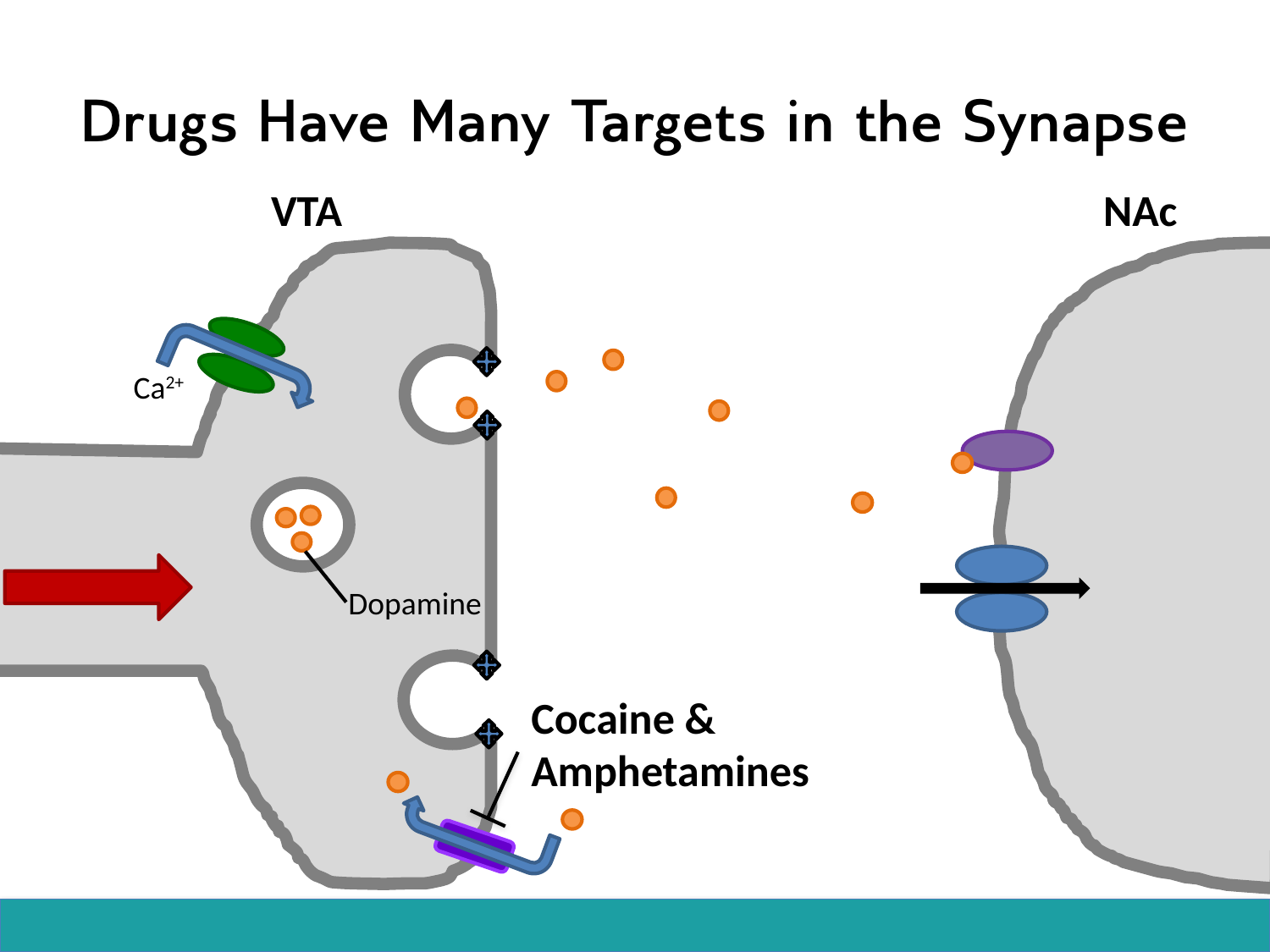

# Drugs Have Many Targets in the Synapse
VTA
NAc

Ca2+

Dopamine

Cocaine & Amphetamines